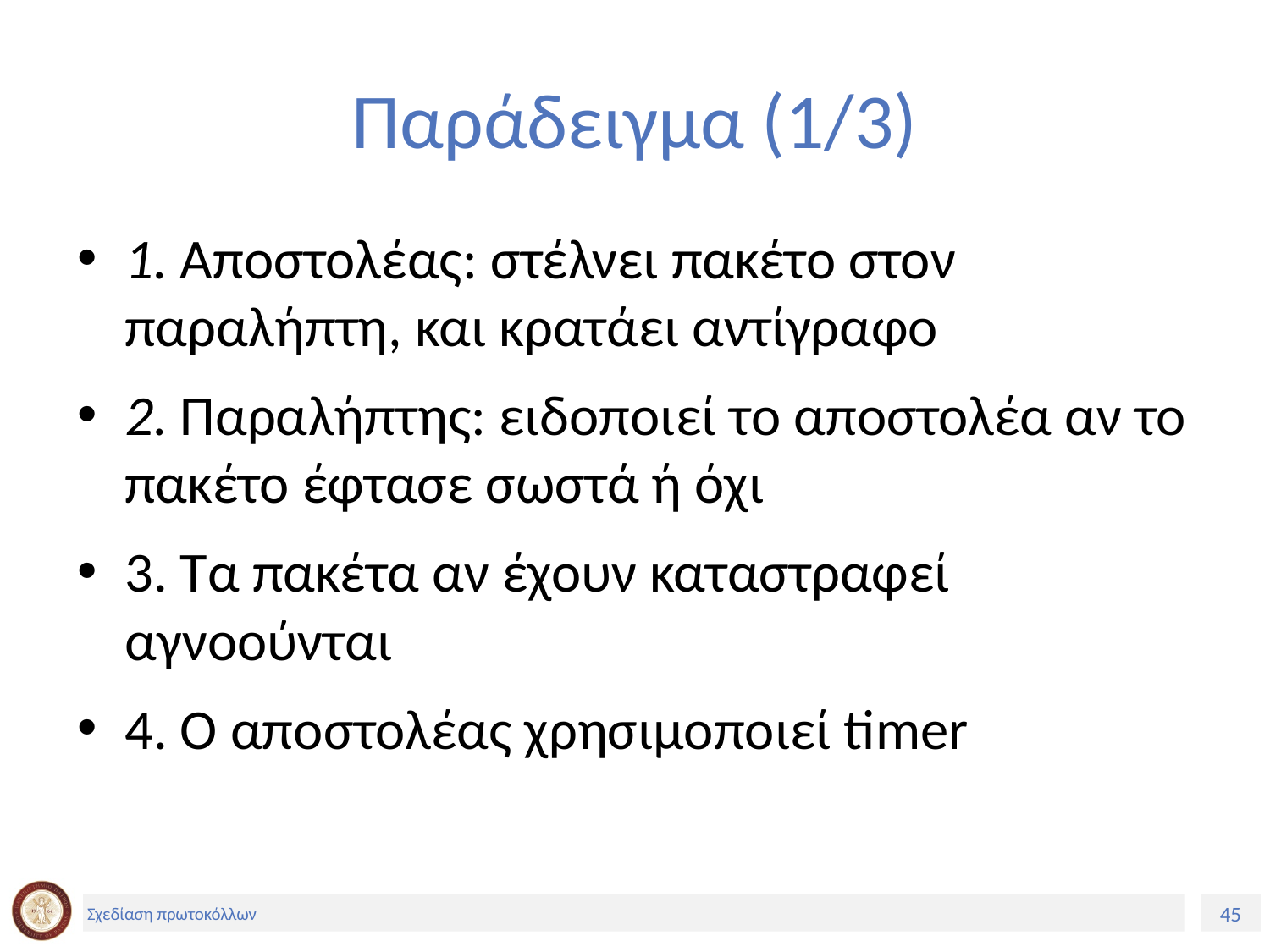

# Παράδειγμα (1/3)
1. Αποστολέας: στέλνει πακέτο στον παραλήπτη, και κρατάει αντίγραφο
2. Παραλήπτης: ειδοποιεί το αποστολέα αν το πακέτο έφτασε σωστά ή όχι
3. Τα πακέτα αν έχουν καταστραφεί αγνοούνται
4. Ο αποστολέας χρησιμοποιεί timer